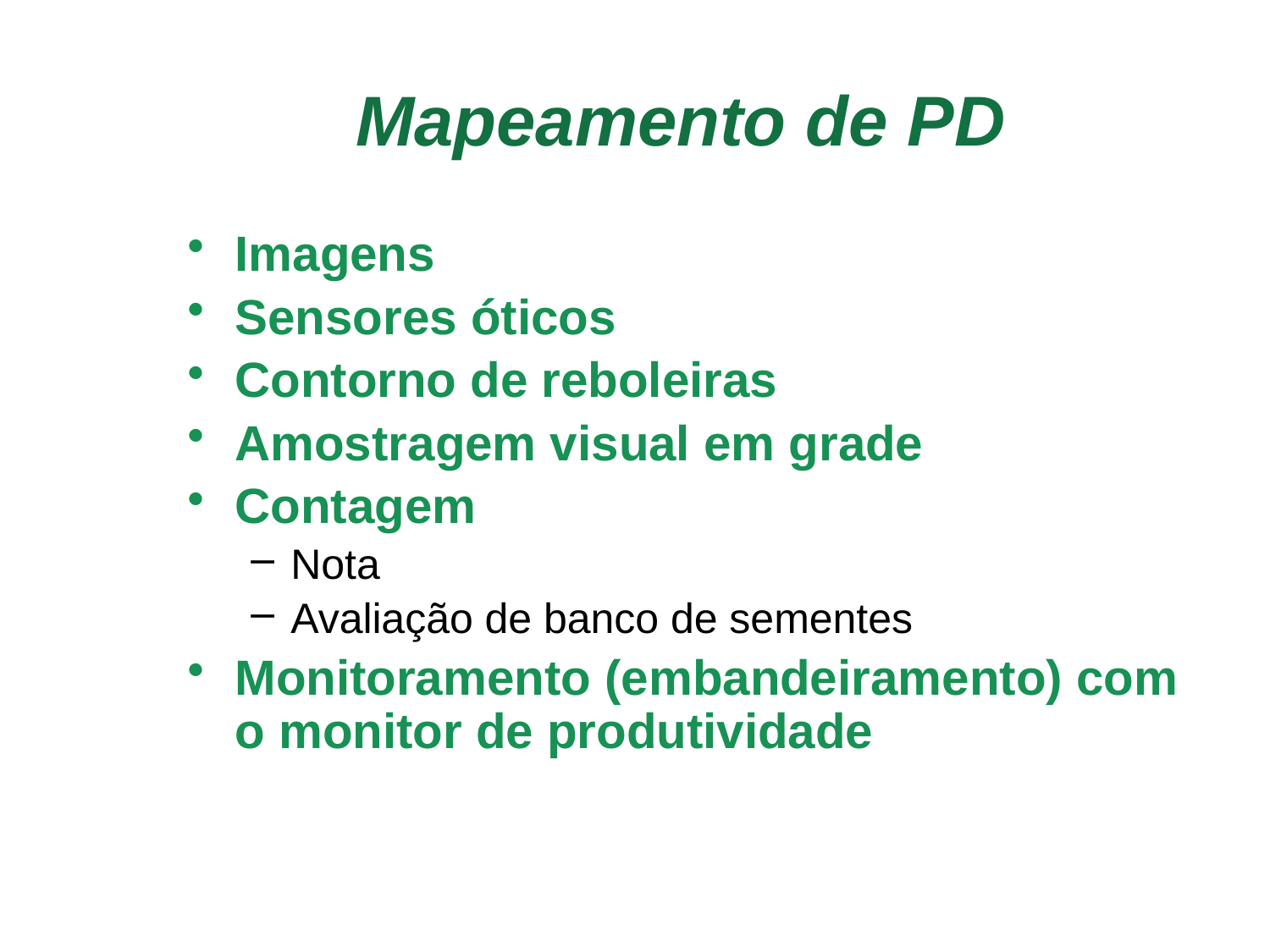

# Mapeamento de PD
Imagens
Sensores óticos
Contorno de reboleiras
Amostragem visual em grade
Contagem
Nota
Avaliação de banco de sementes
Monitoramento (embandeiramento) com o monitor de produtividade